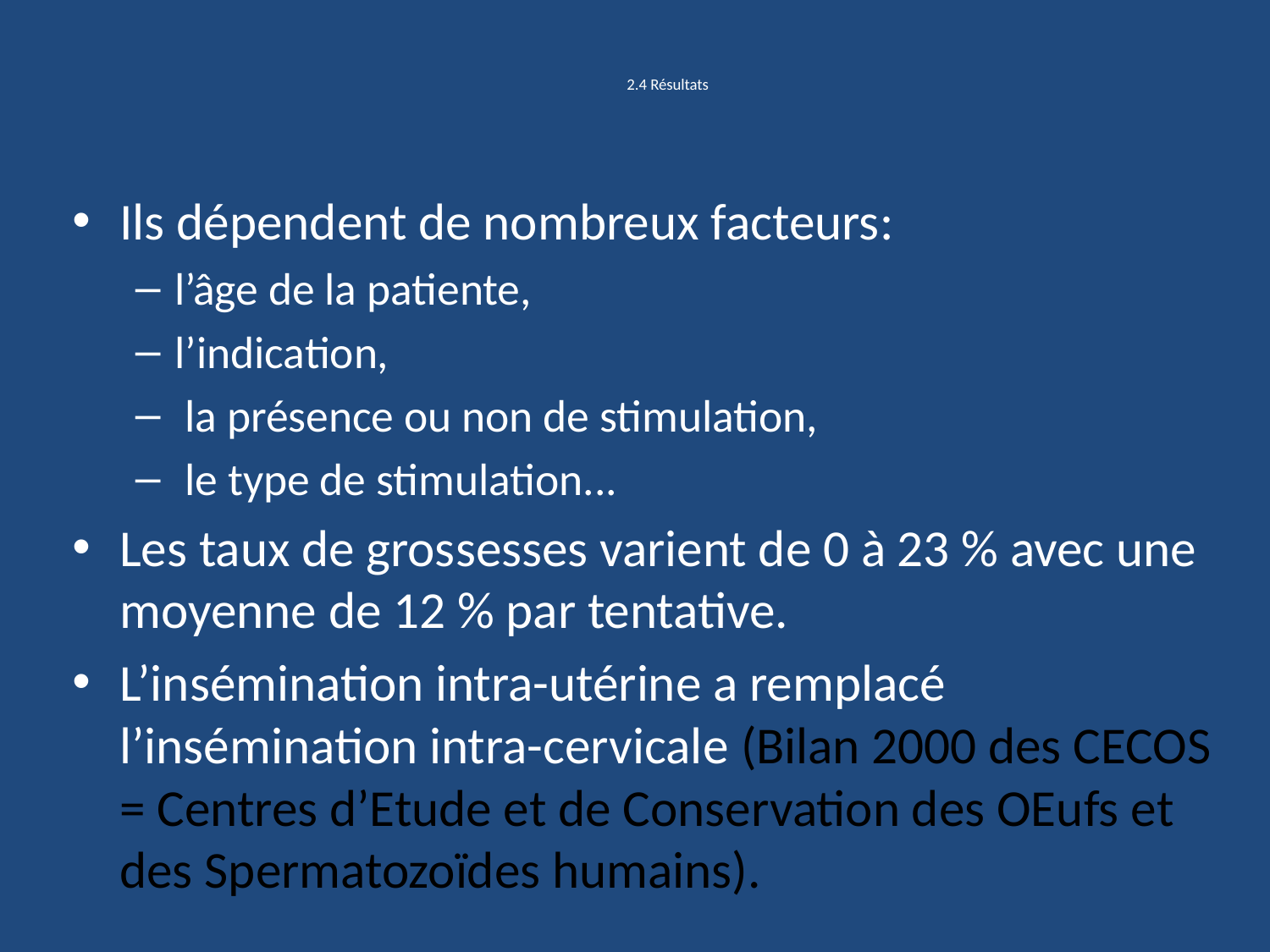

# 2.4 Résultats

Ils dépendent de nombreux facteurs:
l’âge de la patiente,
l’indication,
 la présence ou non de stimulation,
 le type de stimulation...
Les taux de grossesses varient de 0 à 23 % avec une moyenne de 12 % par tentative.
L’insémination intra-utérine a remplacé l’insémination intra-cervicale (Bilan 2000 des CECOS = Centres d’Etude et de Conservation des OEufs et des Spermatozoïdes humains).